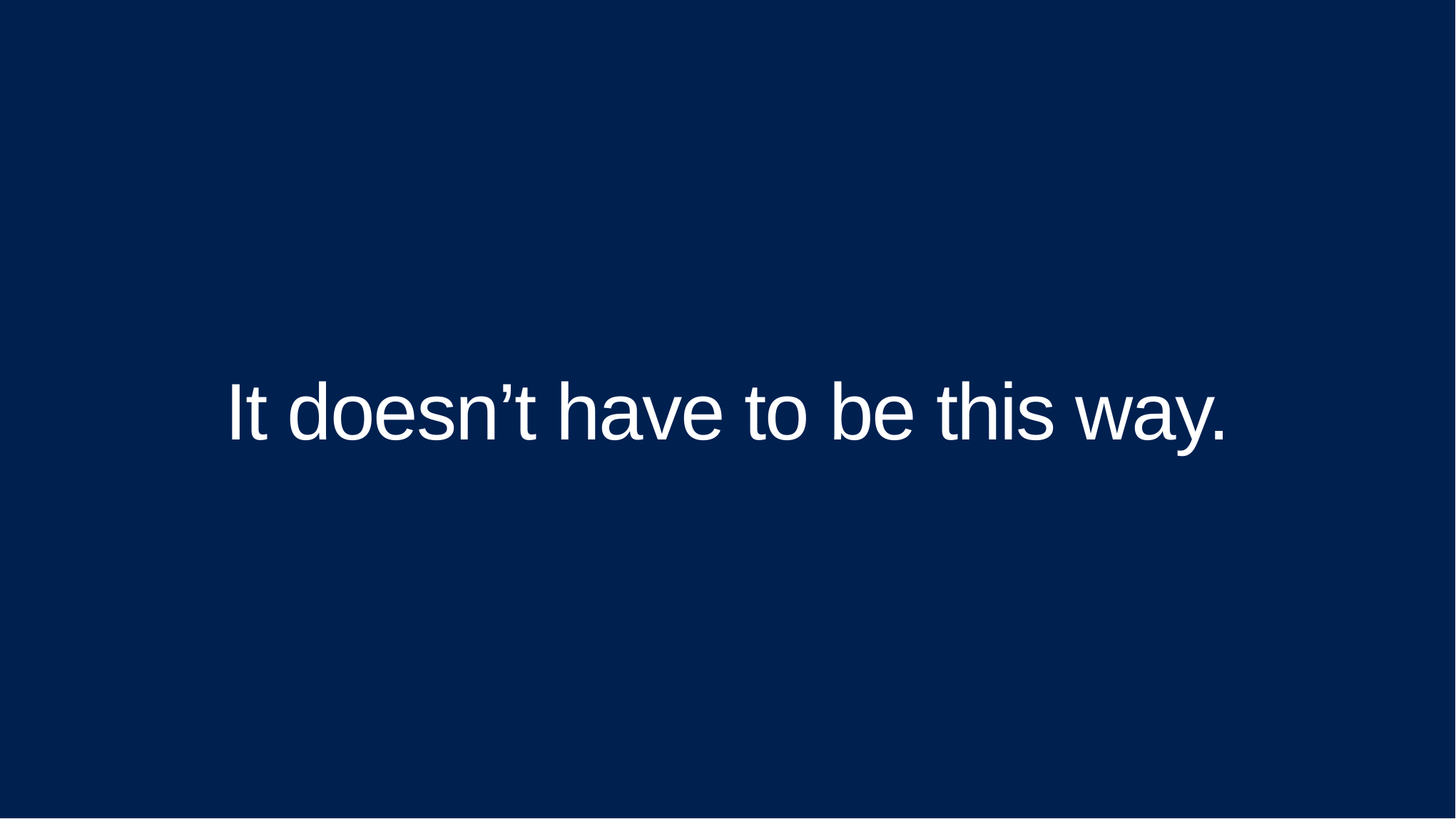

# It doesn’t have to be this way.